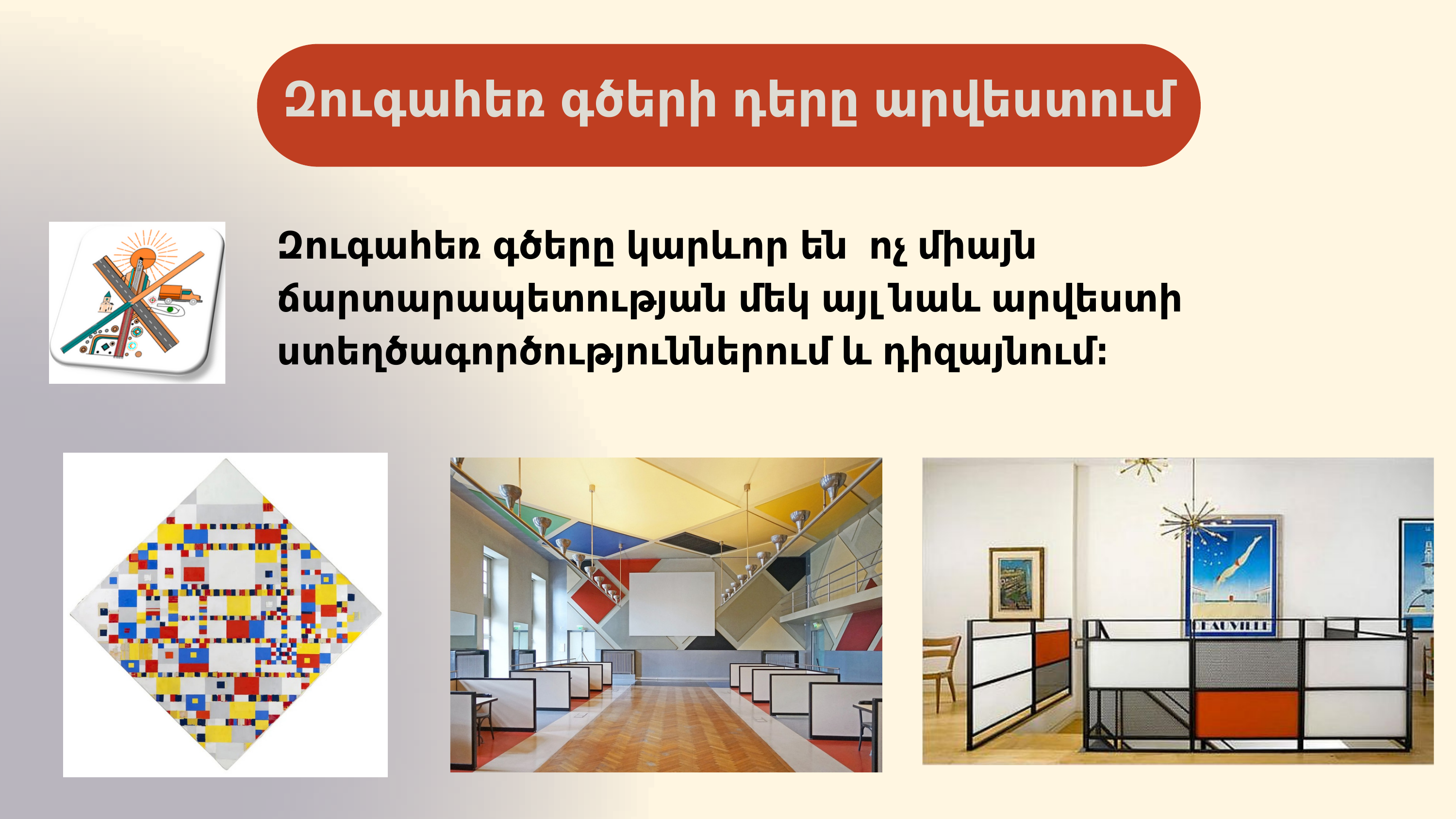

Զուգահեռ գծերի դերը արվեստում
Զուգահեռ գծերը կարևոր են  ոչ միայն ճարտարապետության մեկ այլ նաև արվեստի ստեղծագործություններում և դիզայնում։